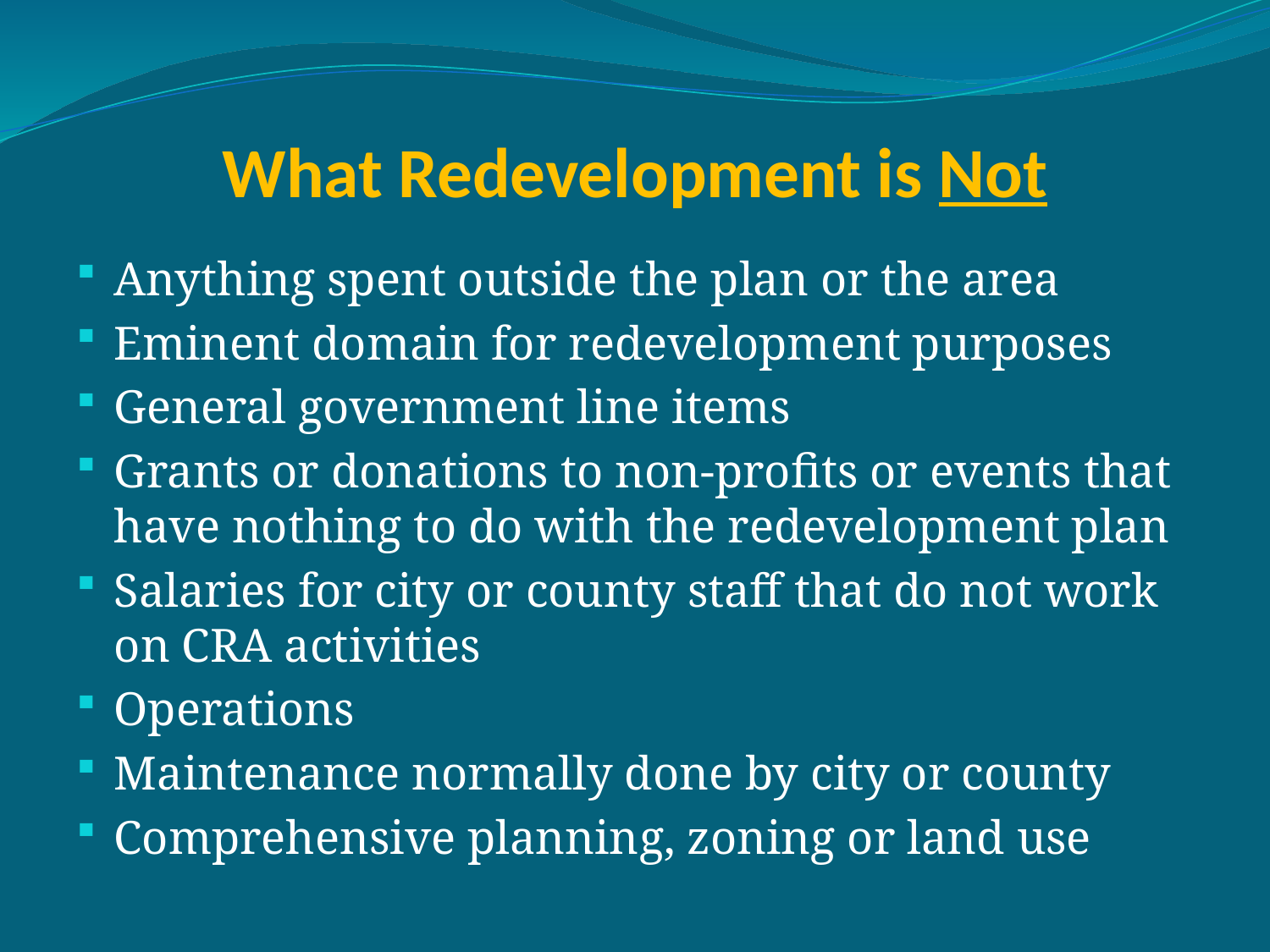

# What Redevelopment is Not
Anything spent outside the plan or the area
Eminent domain for redevelopment purposes
General government line items
Grants or donations to non-profits or events that have nothing to do with the redevelopment plan
Salaries for city or county staff that do not work on CRA activities
Operations
Maintenance normally done by city or county
Comprehensive planning, zoning or land use